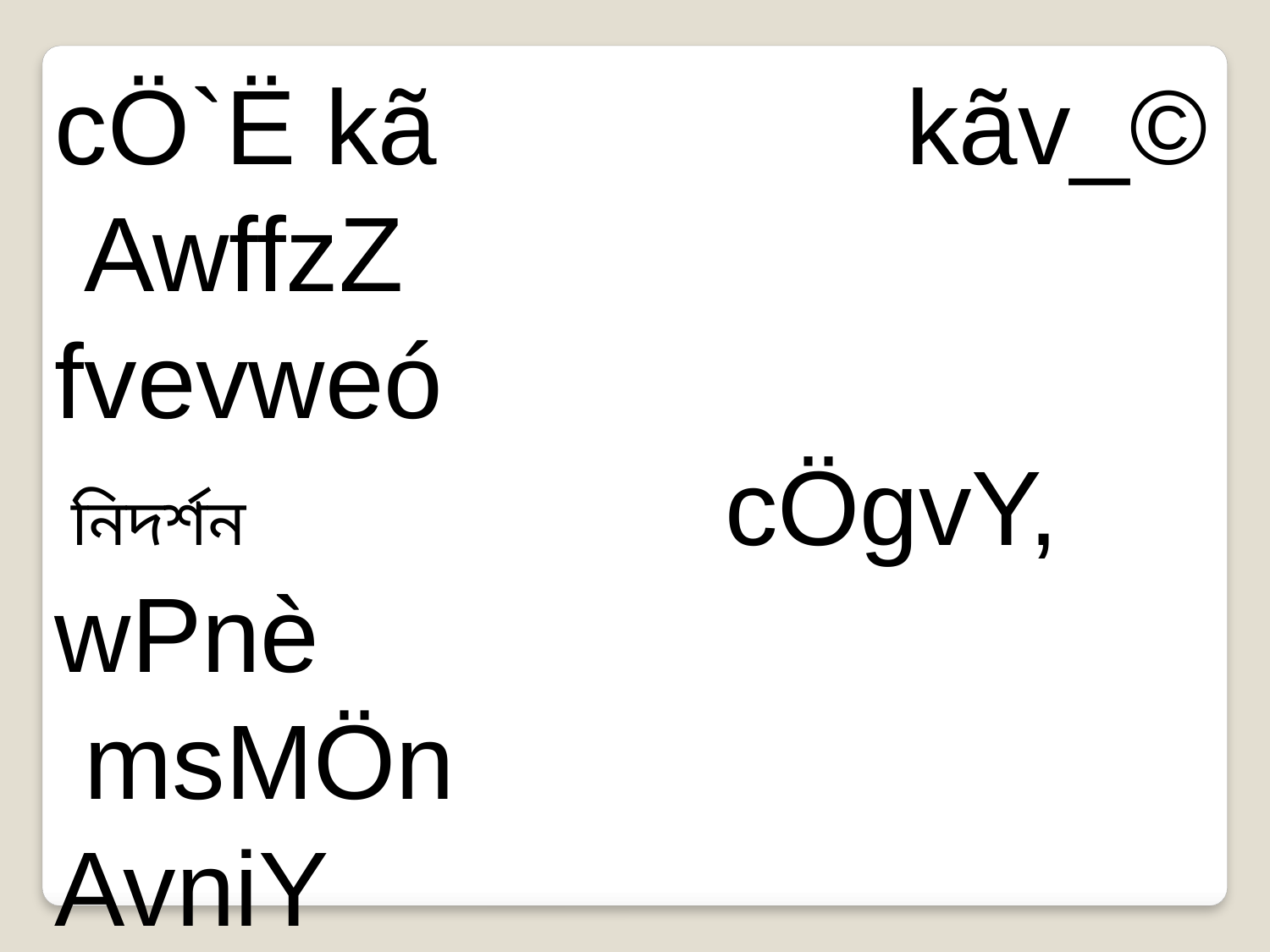

cÖ`Ë kã                kãv_©
 AwffzZ               fvevweó
 নিদর্শন                             cÖgvY, wPnè
 msMÖn                  AvniY
 cÖvPxbZg         eûKvj Av‡Mi wKQz
 Lbb              gvwU †Luvovi KvR